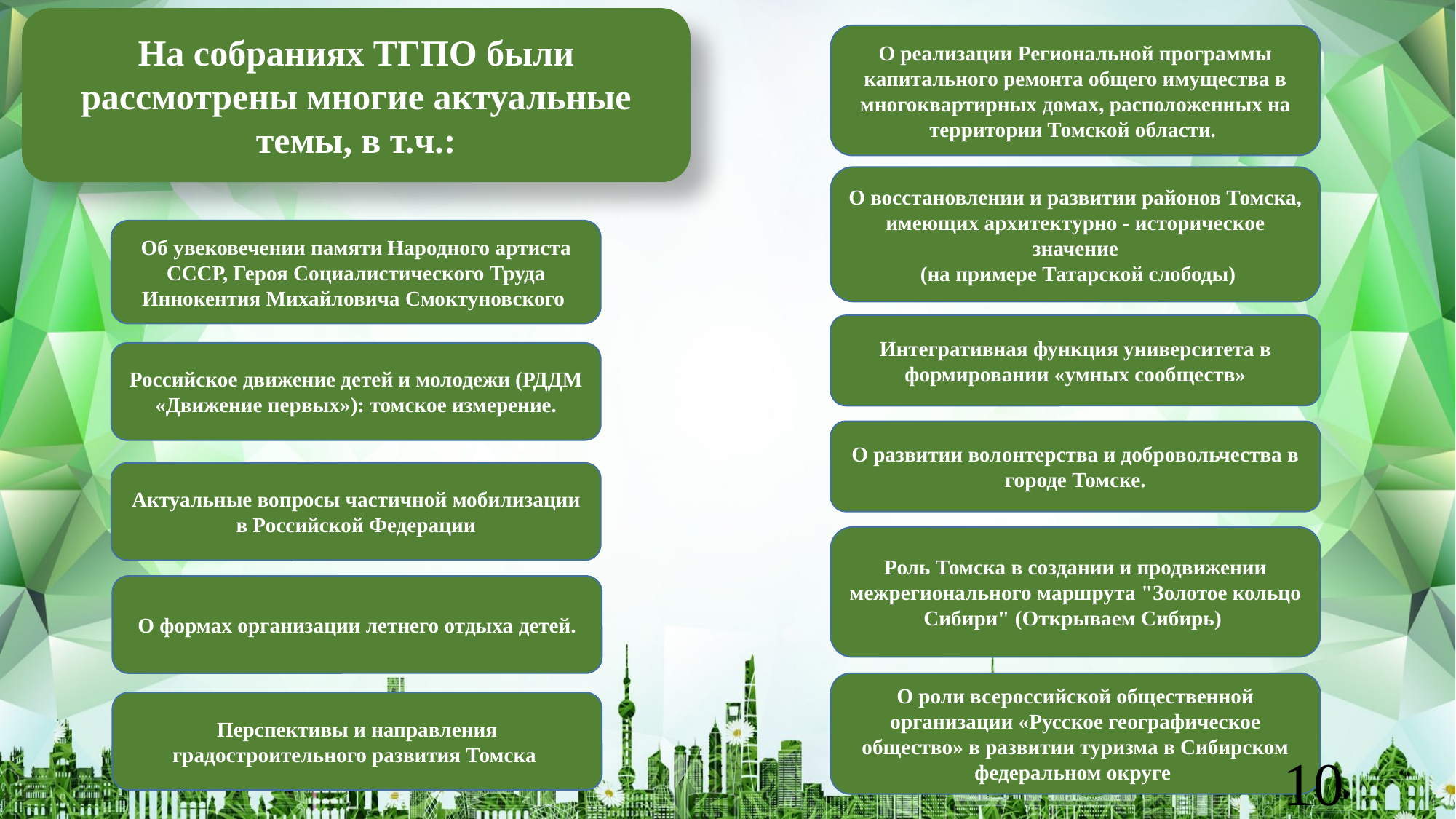

На собраниях ТГПО были рассмотрены многие актуальные темы, в т.ч.:
О реализации Региональной программы капитального ремонта общего имущества в многоквартирных домах, расположенных на территории Томской области.
О восстановлении и развитии районов Томска, имеющих архитектурно - историческое значение
 (на примере Татарской слободы)
Об увековечении памяти Народного артиста СССР, Героя Социалистического Труда Иннокентия Михайловича Смоктуновского
Интегративная функция университета в формировании «умных сообществ»
Российское движение детей и молодежи (РДДМ «Движение первых»): томское измерение.
О развитии волонтерства и добровольчества в городе Томске.
Актуальные вопросы частичной мобилизации в Российской Федерации
Роль Томска в создании и продвижении межрегионального маршрута "Золотое кольцо Сибири" (Открываем Сибирь)
О формах организации летнего отдыха детей.
О роли всероссийской общественной организации «Русское географическое общество» в развитии туризма в Сибирском федеральном округе
Перспективы и направления градостроительного развития Томска
10